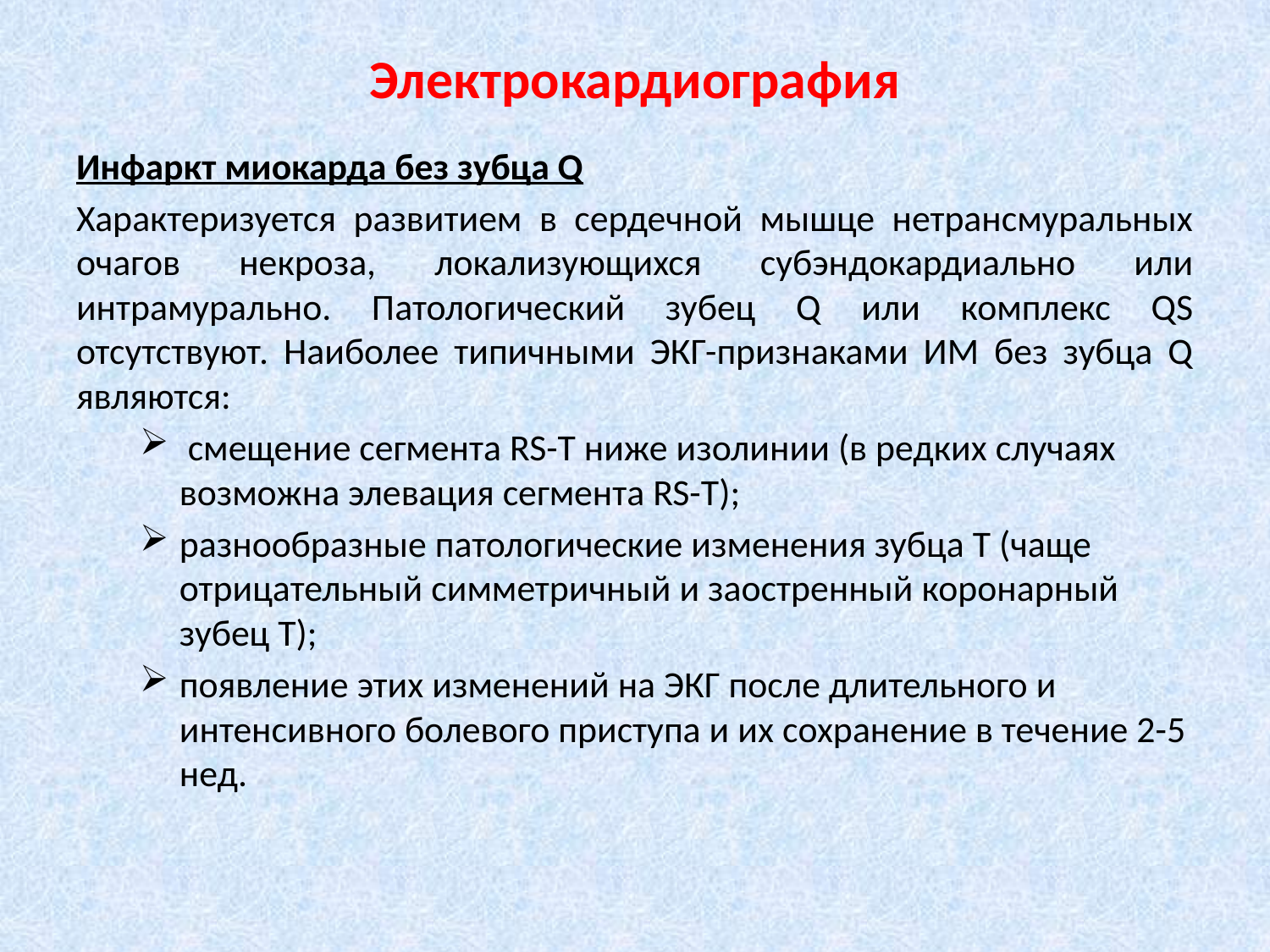

# Электрокардиография
Инфаркт миокарда без зубца Q
Характеризуется развитием в сердечной мышце нетрансмуральных очагов некроза, локализующихся субэндокардиально или интрамурально. Патологический зубец Q или комплекс QS отсутствуют. Наиболее типичными ЭКГ-признаками ИМ без зубца Q являются:
 смещение сегмента RS-T ниже изолинии (в редких случаях возможна элевация сегмента RS-Т);
разнообразные патологические изменения зубца Т (чаще отрицательный симметричный и заостренный коронарный зубец Т);
появление этих изменений на ЭКГ после длительного и интенсивного болевого приступа и их сохранение в течение 2-5 нед.